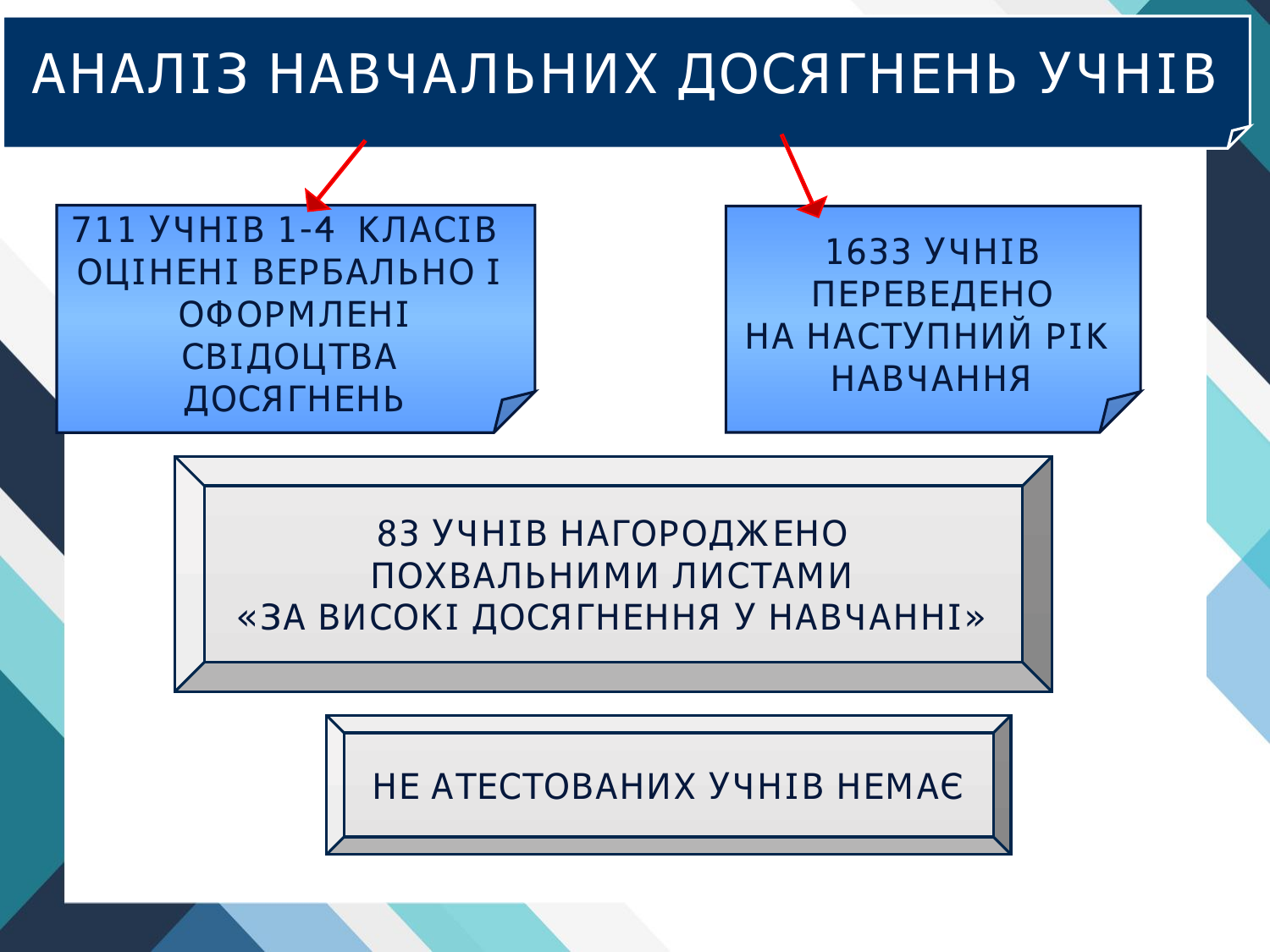

АНАЛІЗ НАВЧАЛЬНИХ ДОСЯГНЕНЬ УЧНІВ

711 УЧНІВ 1-4  КЛАСІВ
ОЦІНЕНІ ВЕРБАЛЬНО І
ОФОРМЛЕНІ СВІДОЦТВА
ДОСЯГНЕНЬ

1633 УЧНІВ
 ПЕРЕВЕДЕНО
НА НАСТУПНИЙ РІК
НАВЧАННЯ

83 УЧНІВ НАГОРОДЖЕНО
 ПОХВАЛЬНИМИ ЛИСТАМИ
«ЗА ВИСОКІ ДОСЯГНЕННЯ У НАВЧАННІ»

НЕ АТЕСТОВАНИХ УЧНІВ НЕМАЄ